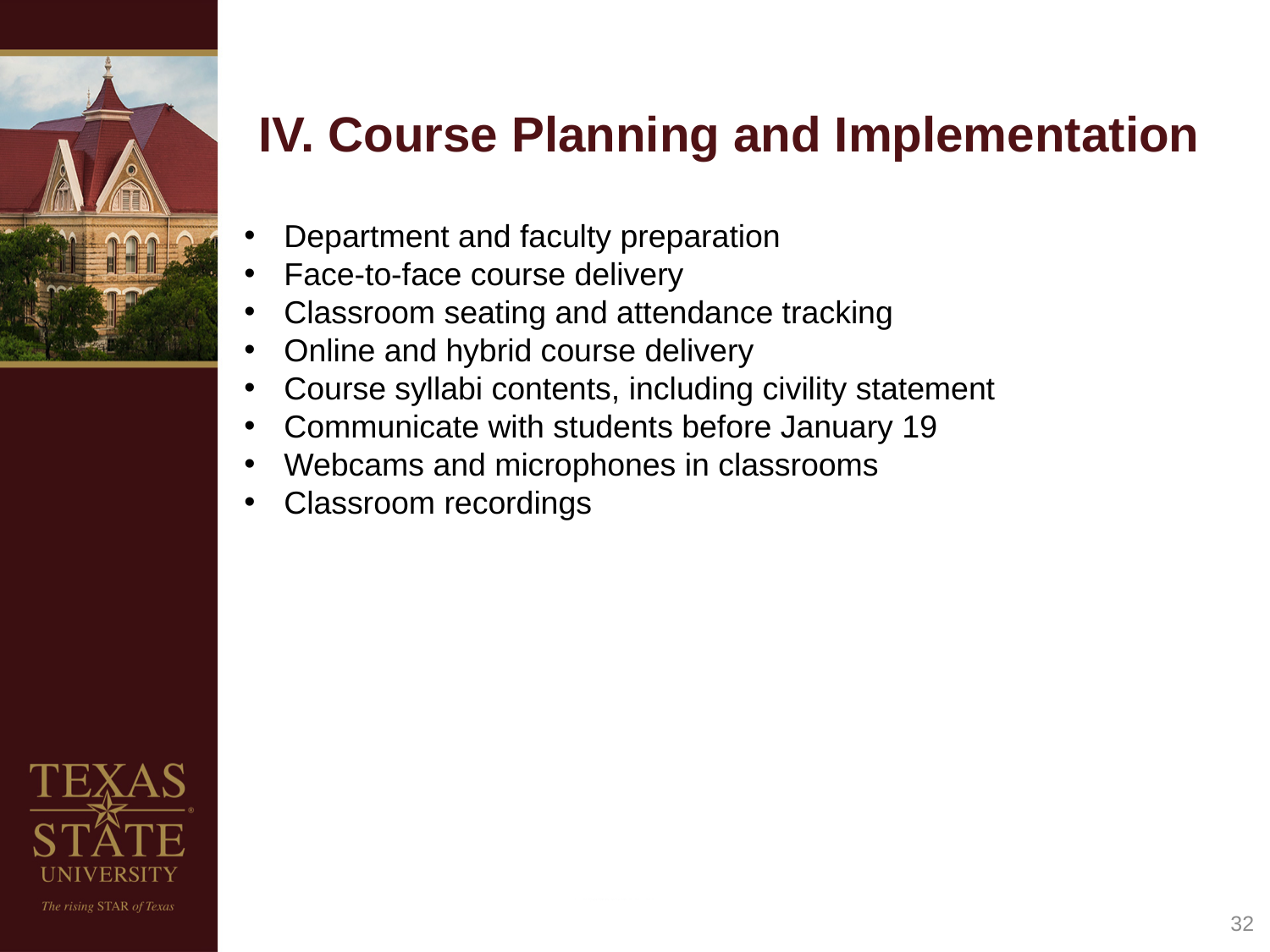

# IV. Course Planning and Implementation
Department and faculty preparation
Face-to-face course delivery
Classroom seating and attendance tracking
Online and hybrid course delivery
Course syllabi contents, including civility statement
Communicate with students before January 19
Webcams and microphones in classrooms
Classroom recordings
32